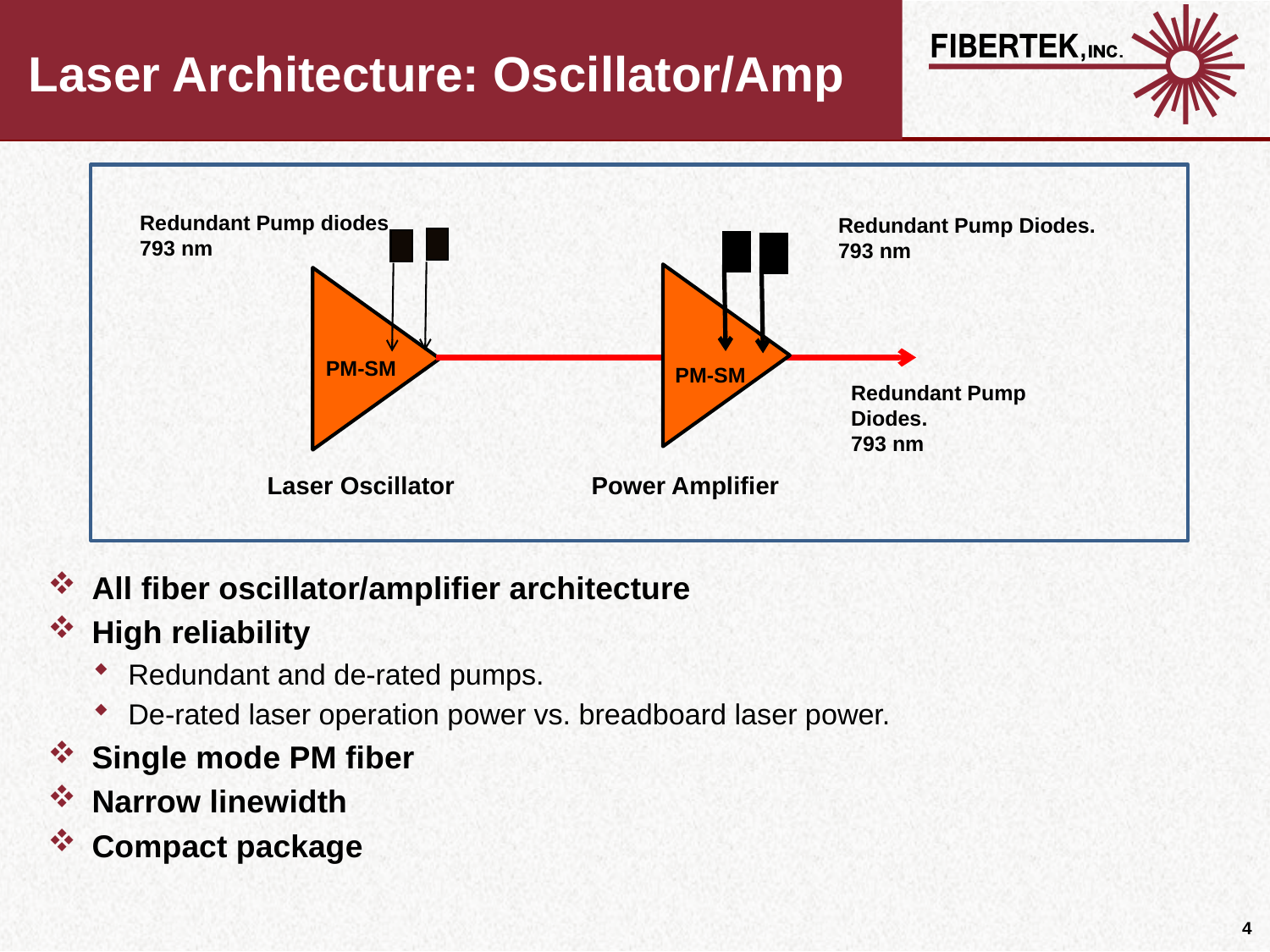

# Laser Architecture: Oscillator/Amp

Redundant Pump diodes
793 nm
Redundant Pump Diodes.
793 nm

PM-SM
PM-SM
Redundant Pump Diodes.
793 nm
Laser Oscillator
Power Amplifier
All fiber oscillator/amplifier architecture
High reliability
Redundant and de-rated pumps.
De-rated laser operation power vs. breadboard laser power.
Single mode PM fiber
Narrow linewidth
Compact package